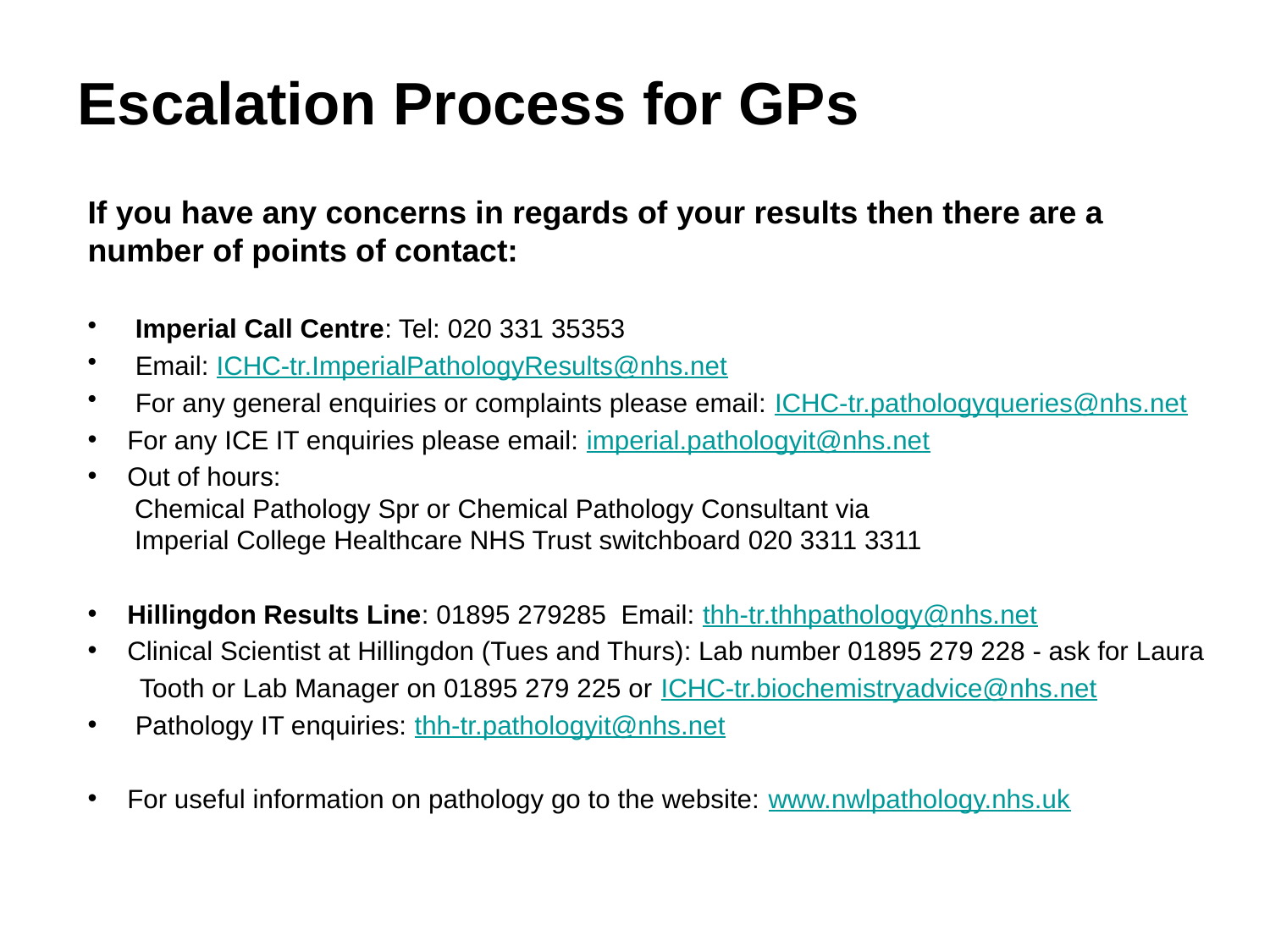

# Escalation Process for GPs
If you have any concerns in regards of your results then there are a
number of points of contact:
Imperial Call Centre: Tel: 020 331 35353
Email: ICHC-tr.ImperialPathologyResults@nhs.net
For any general enquiries or complaints please email: ICHC-tr.pathologyqueries@nhs.net
For any ICE IT enquiries please email: imperial.pathologyit@nhs.net
Out of hours:
 Chemical Pathology Spr or Chemical Pathology Consultant via
 Imperial College Healthcare NHS Trust switchboard 020 3311 3311

Hillingdon Results Line: 01895 279285  Email: thh-tr.thhpathology@nhs.net
Clinical Scientist at Hillingdon (Tues and Thurs): Lab number 01895 279 228 - ask for Laura
       Tooth or Lab Manager on 01895 279 225 or ICHC-tr.biochemistryadvice@nhs.net
Pathology IT enquiries: thh-tr.pathologyit@nhs.net

For useful information on pathology go to the website: www.nwlpathology.nhs.uk